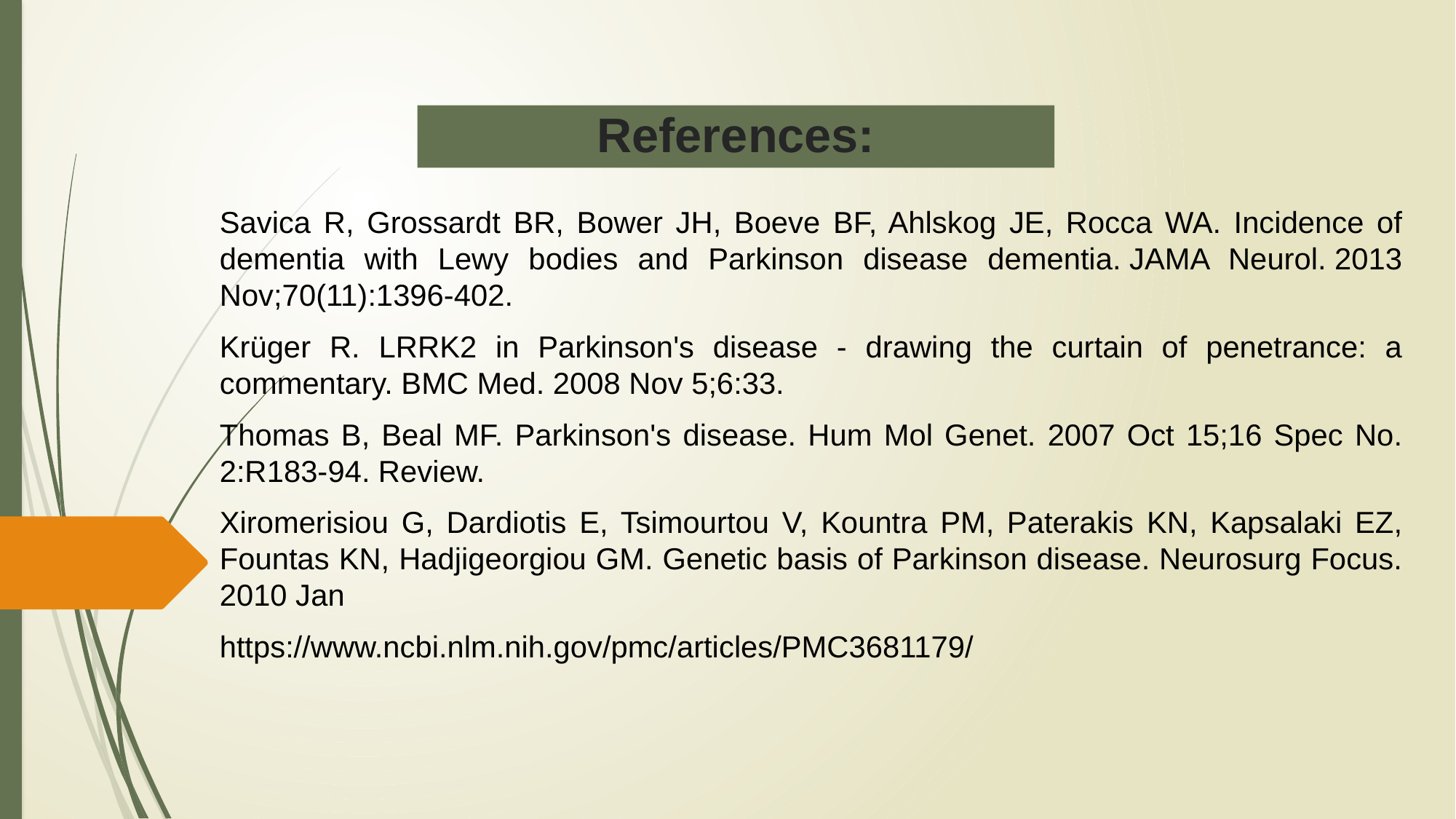

# References:
Savica R, Grossardt BR, Bower JH, Boeve BF, Ahlskog JE, Rocca WA. Incidence of dementia with Lewy bodies and Parkinson disease dementia. JAMA Neurol. 2013 Nov;70(11):1396-402.
Krüger R. LRRK2 in Parkinson's disease - drawing the curtain of penetrance: a commentary. BMC Med. 2008 Nov 5;6:33.
Thomas B, Beal MF. Parkinson's disease. Hum Mol Genet. 2007 Oct 15;16 Spec No. 2:R183-94. Review.
Xiromerisiou G, Dardiotis E, Tsimourtou V, Kountra PM, Paterakis KN, Kapsalaki EZ, Fountas KN, Hadjigeorgiou GM. Genetic basis of Parkinson disease. Neurosurg Focus. 2010 Jan
https://www.ncbi.nlm.nih.gov/pmc/articles/PMC3681179/